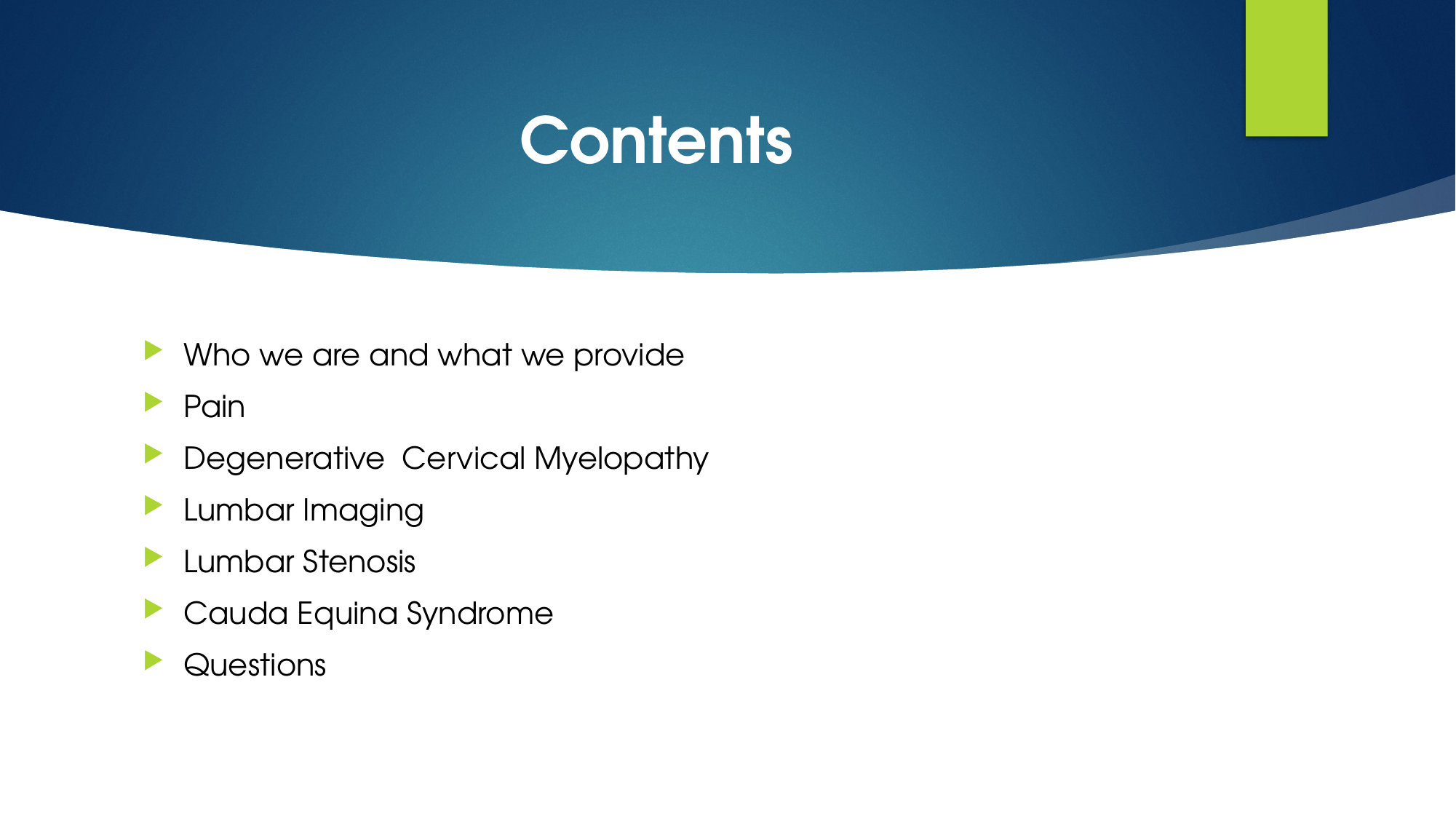

# Contents

Who we are and what we provide
Pain
Degenerative  Cervical Myelopathy
Lumbar Imaging
Lumbar Stenosis
Cauda Equina Syndrome
Questions